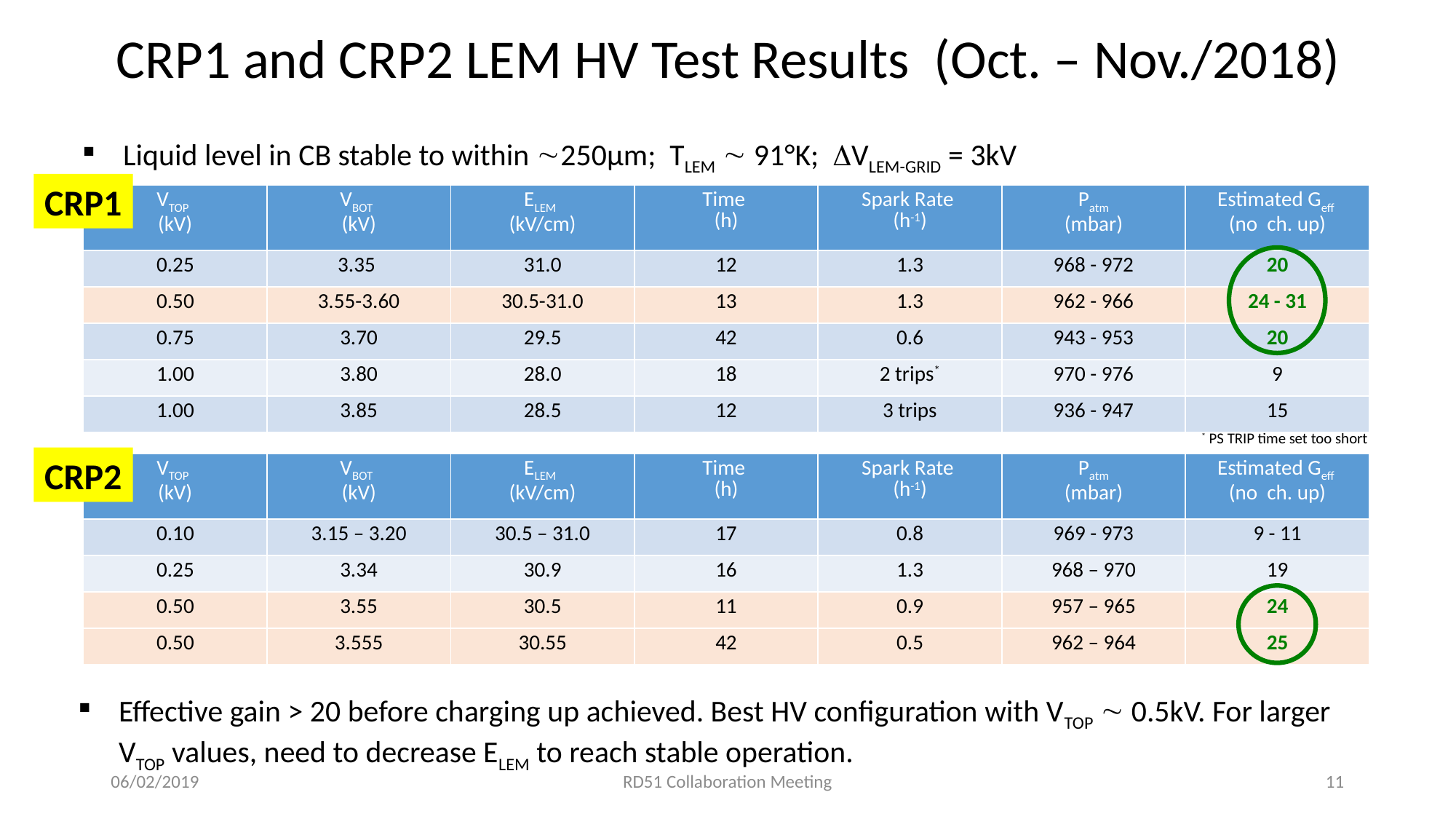

# CRP1 and CRP2 LEM HV Test Results  (Oct. – Nov./2018)
 Liquid level in CB stable to within ∼250µm;  TLEM ∼ 91°K;  ΔVLEM-GRID = 3kV
CRP1
| VTOP (kV) | VBOT (kV) | ELEM (kV/cm) | Time (h) | Spark Rate (h-1) | Patm (mbar) | Estimated Geff (no ch. up) |
| --- | --- | --- | --- | --- | --- | --- |
| 0.25 | 3.35 | 31.0 | 12 | 1.3 | 968 - 972 | 20 |
| 0.50 | 3.55-3.60 | 30.5-31.0 | 13 | 1.3 | 962 - 966 | 24 - 31 |
| 0.75 | 3.70 | 29.5 | 42 | 0.6 | 943 - 953 | 20 |
| 1.00 | 3.80 | 28.0 | 18 | 2 trips\* | 970 - 976 | 9 |
| 1.00 | 3.85 | 28.5 | 12 | 3 trips | 936 - 947 | 15 |

* PS TRIP time set too short
CRP2
| VTOP (kV) | VBOT (kV) | ELEM (kV/cm) | Time (h) | Spark Rate (h-1) | Patm (mbar) | Estimated Geff (no ch. up) |
| --- | --- | --- | --- | --- | --- | --- |
| 0.10 | 3.15 – 3.20 | 30.5 – 31.0 | 17 | 0.8 | 969 - 973 | 9 - 11 |
| 0.25 | 3.34 | 30.9 | 16 | 1.3 | 968 – 970 | 19 |
| 0.50 | 3.55 | 30.5 | 11 | 0.9 | 957 – 965 | 24 |
| 0.50 | 3.555 | 30.55 | 42 | 0.5 | 962 – 964 | 25 |

Effective gain > 20 before charging up achieved. Best HV configuration with VTOP ∼ 0.5kV. For larger VTOP values, need to decrease ELEM to reach stable operation.
06/02/2019
RD51 Collaboration Meeting
11